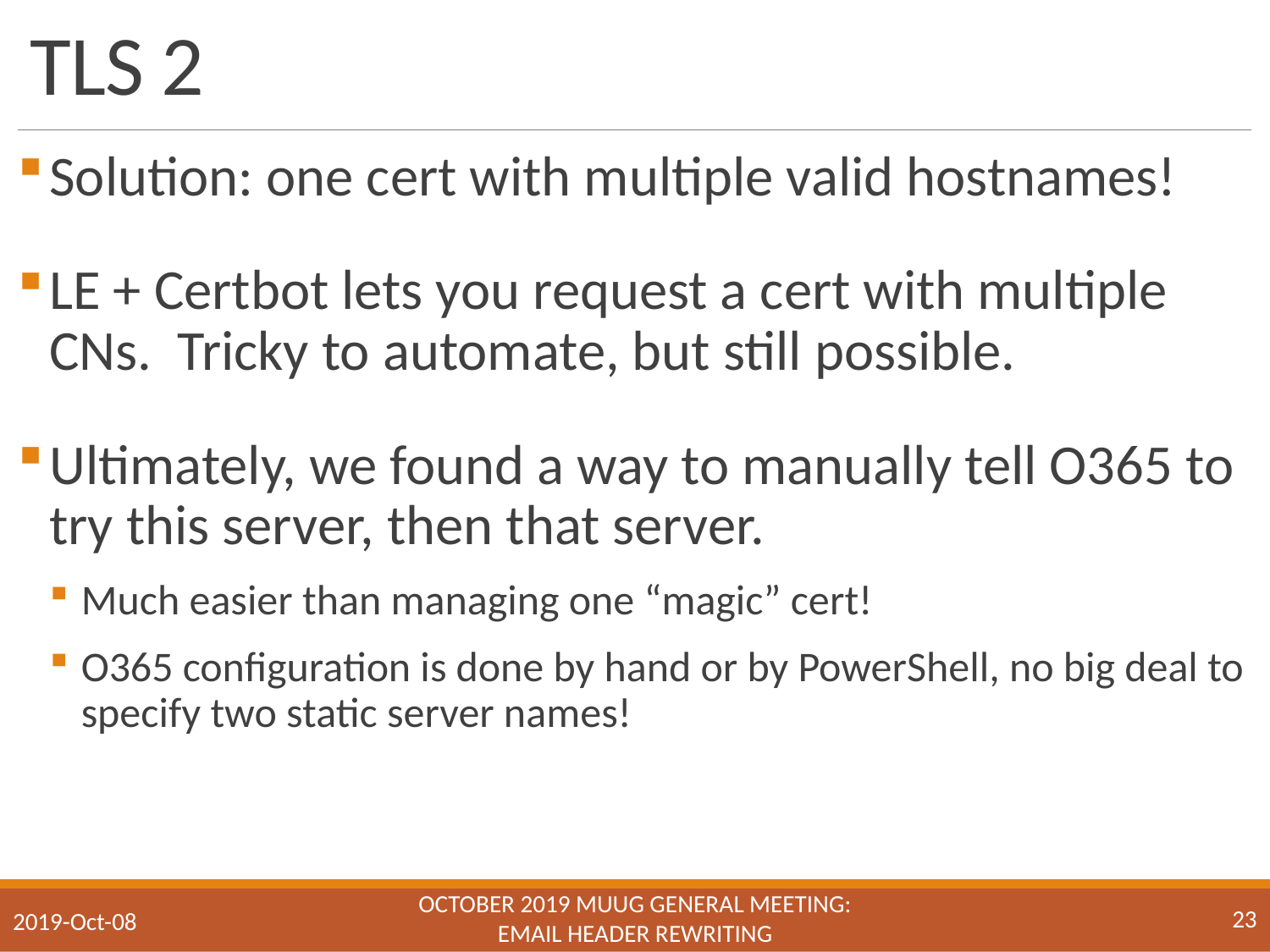

# TLS 2
Solution: one cert with multiple valid hostnames!
LE + Certbot lets you request a cert with multiple CNs.  Tricky to automate, but still possible.
Ultimately, we found a way to manually tell O365 to try this server, then that server.
Much easier than managing one “magic” cert!
O365 configuration is done by hand or by PowerShell, no big deal to specify two static server names!
October 2019 MUUG General Meeting:
Email Header Rewriting
23
2019-Oct-08